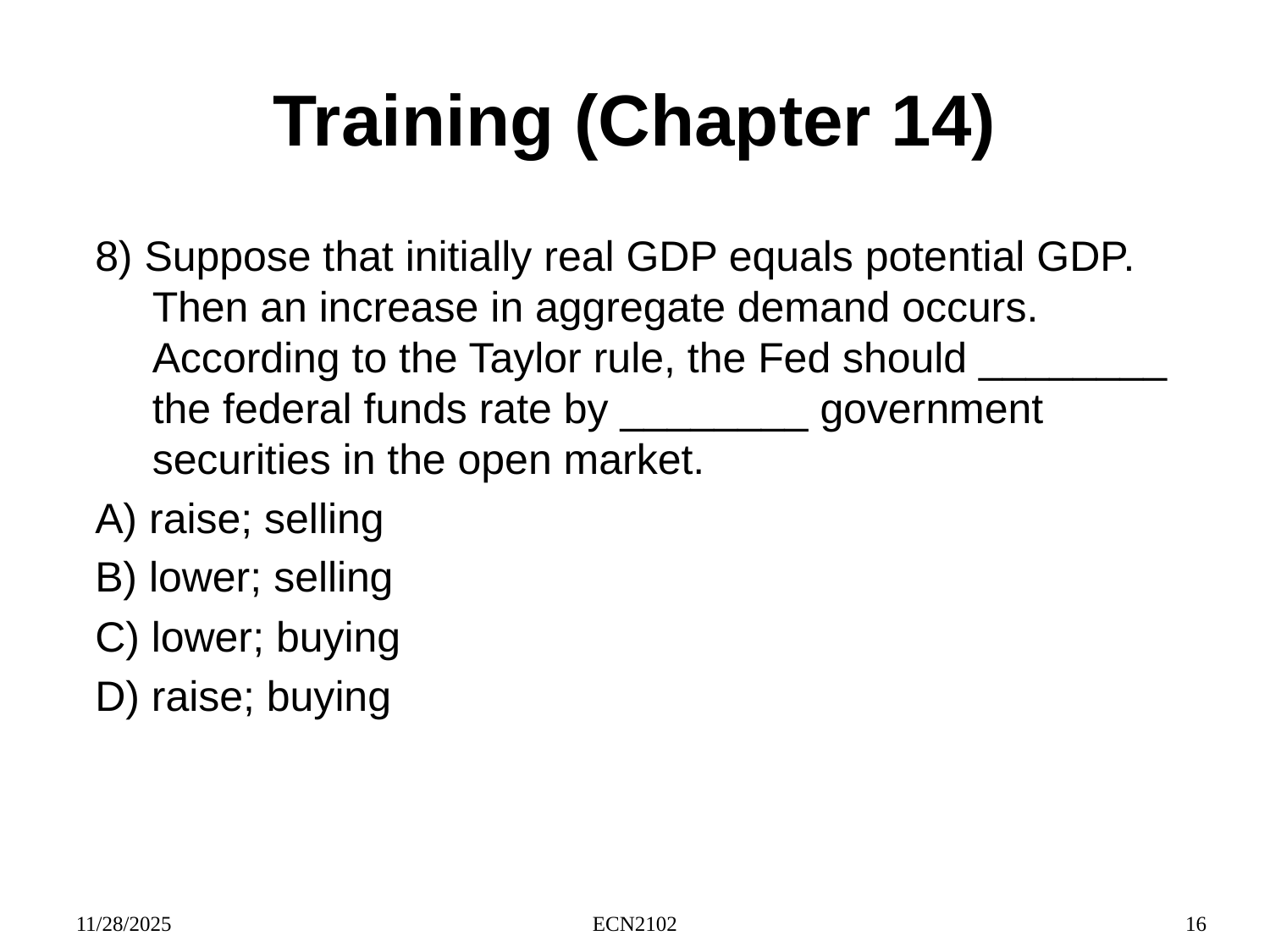

# Training (Chapter 14)
8) Suppose that initially real GDP equals potential GDP. Then an increase in aggregate demand occurs. According to the Taylor rule, the Fed should ________ the federal funds rate by ________ government securities in the open market.
A) raise; selling
B) lower; selling
C) lower; buying
D) raise; buying

11/28/2025
ECN2102
16